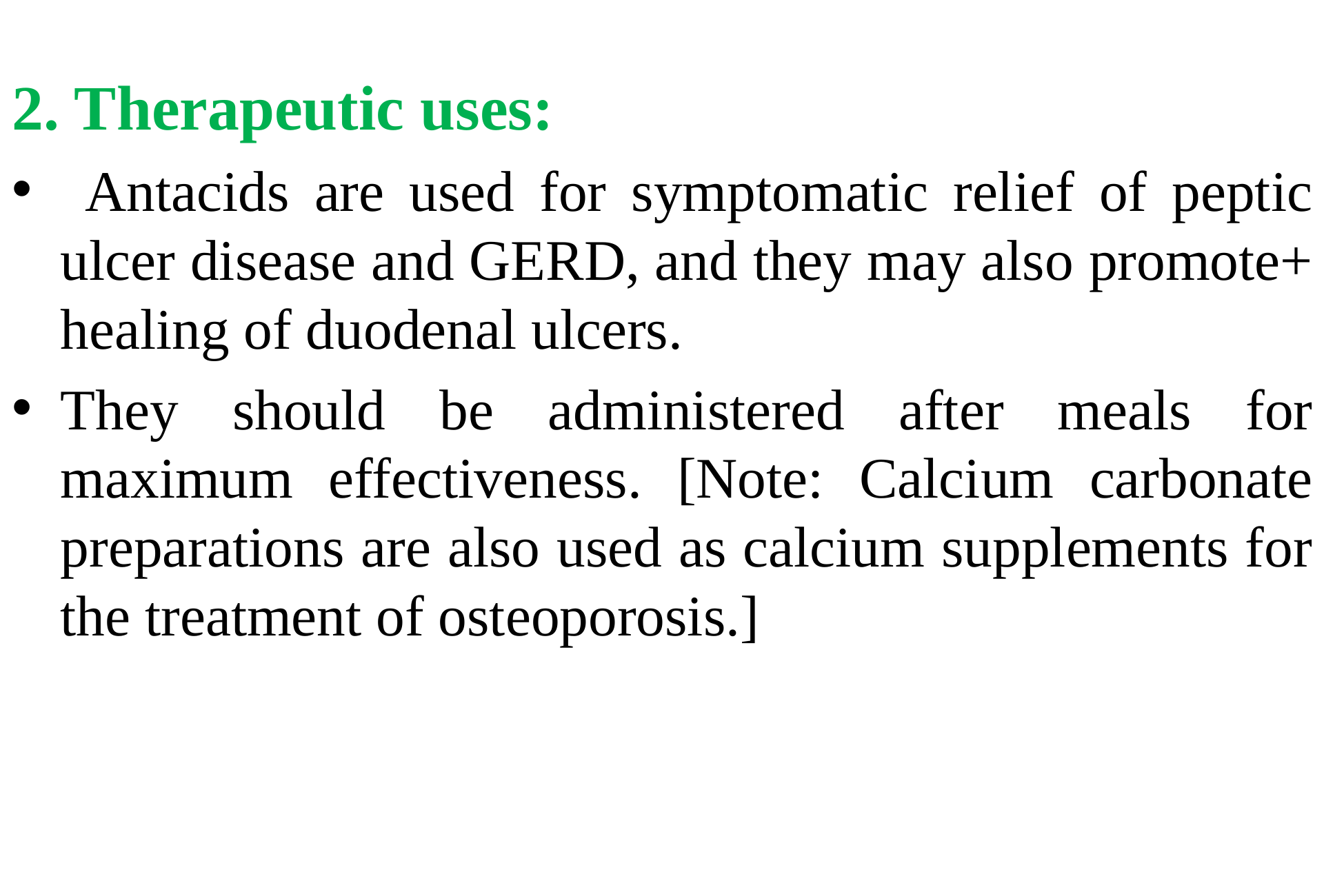

2. Therapeutic uses:
 Antacids are used for symptomatic relief of peptic ulcer disease and GERD, and they may also promote+ healing of duodenal ulcers.
They should be administered after meals for maximum effectiveness. [Note: Calcium carbonate preparations are also used as calcium supplements for the treatment of osteoporosis.]